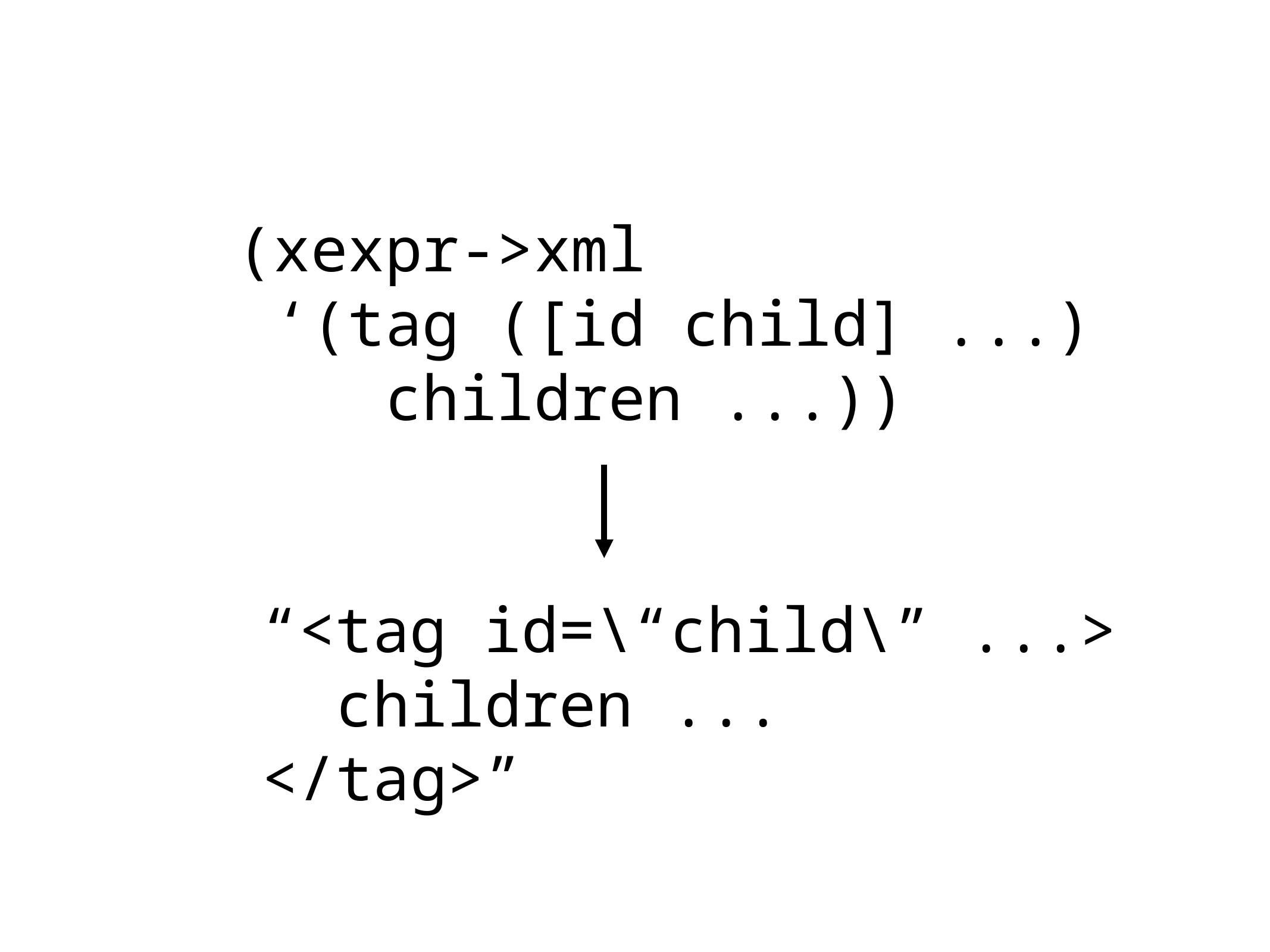

(xexpr->xml
 ‘(tag ([id child] ...)
    children ...))

“<tag id=\“child\” ...>
  children ...
</tag>”